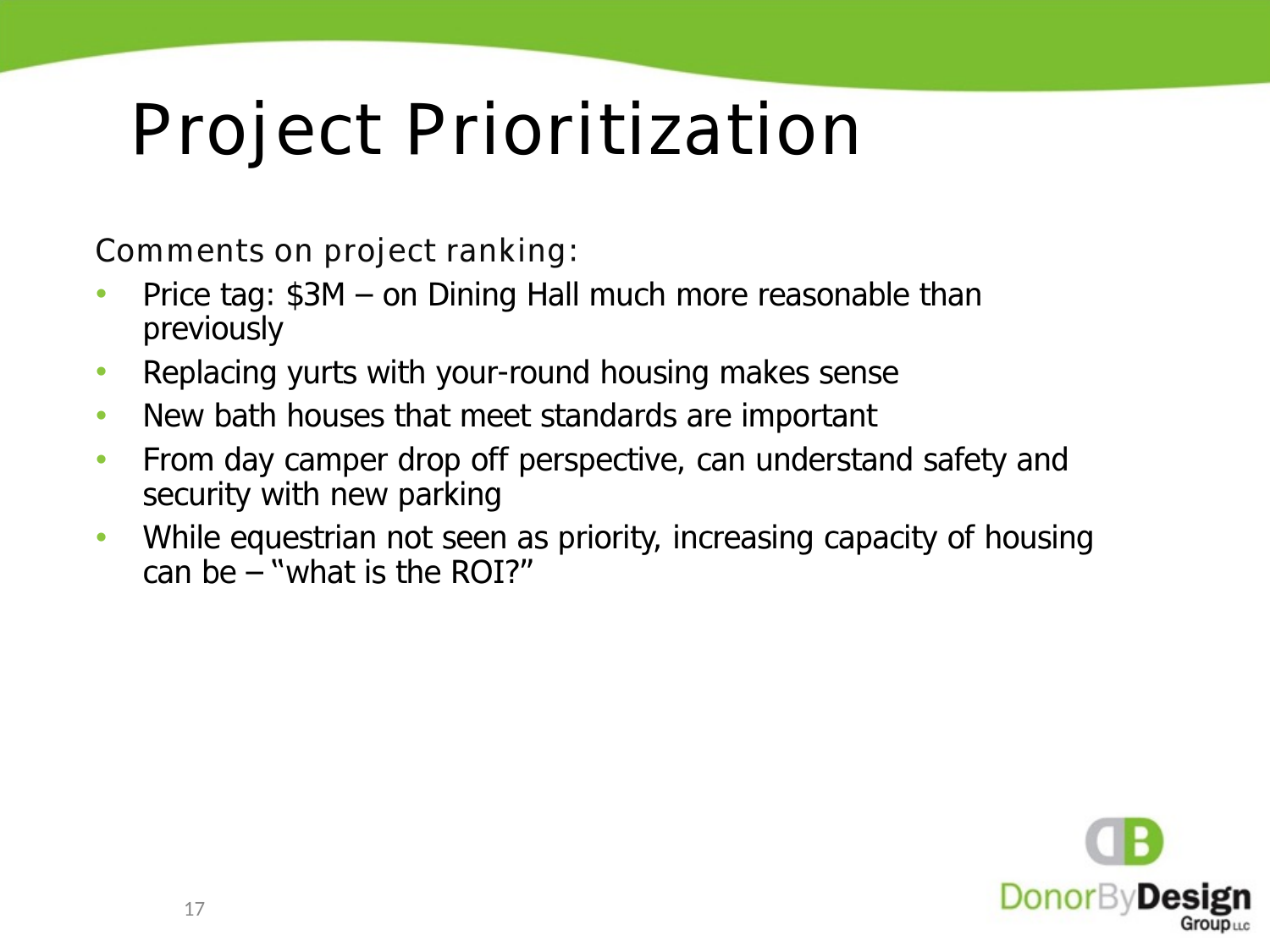

Project Prioritization
Comments on project ranking:
Price tag: $3M – on Dining Hall much more reasonable than previously
Replacing yurts with your-round housing makes sense
New bath houses that meet standards are important
From day camper drop off perspective, can understand safety and security with new parking
While equestrian not seen as priority, increasing capacity of housing can be – “what is the ROI?”

17